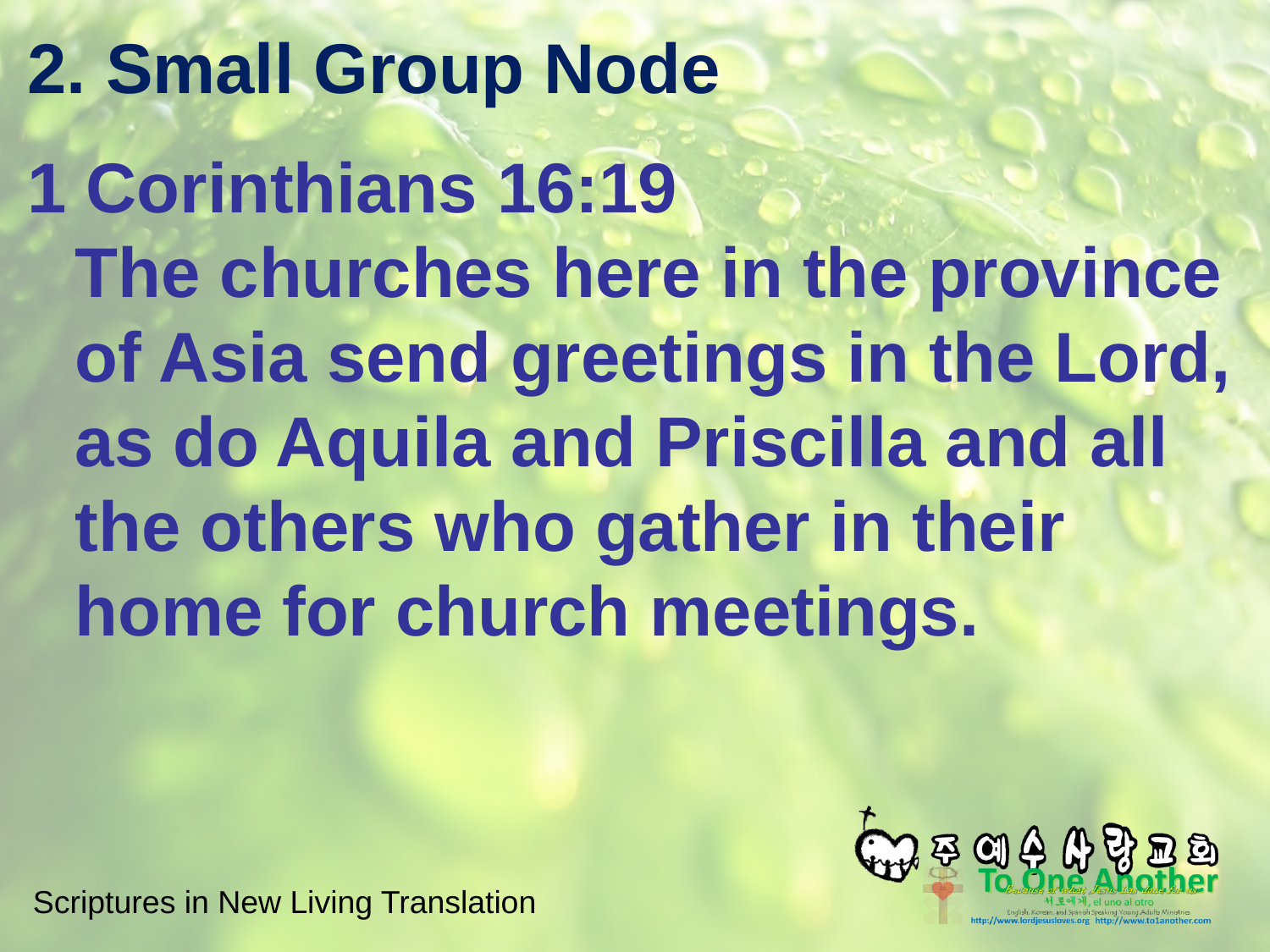

# 2. Small Group Node
1 Corinthians 16:19
The churches here in the province of Asia send greetings in the Lord, as do Aquila and Priscilla and all the others who gather in their home for church meetings.